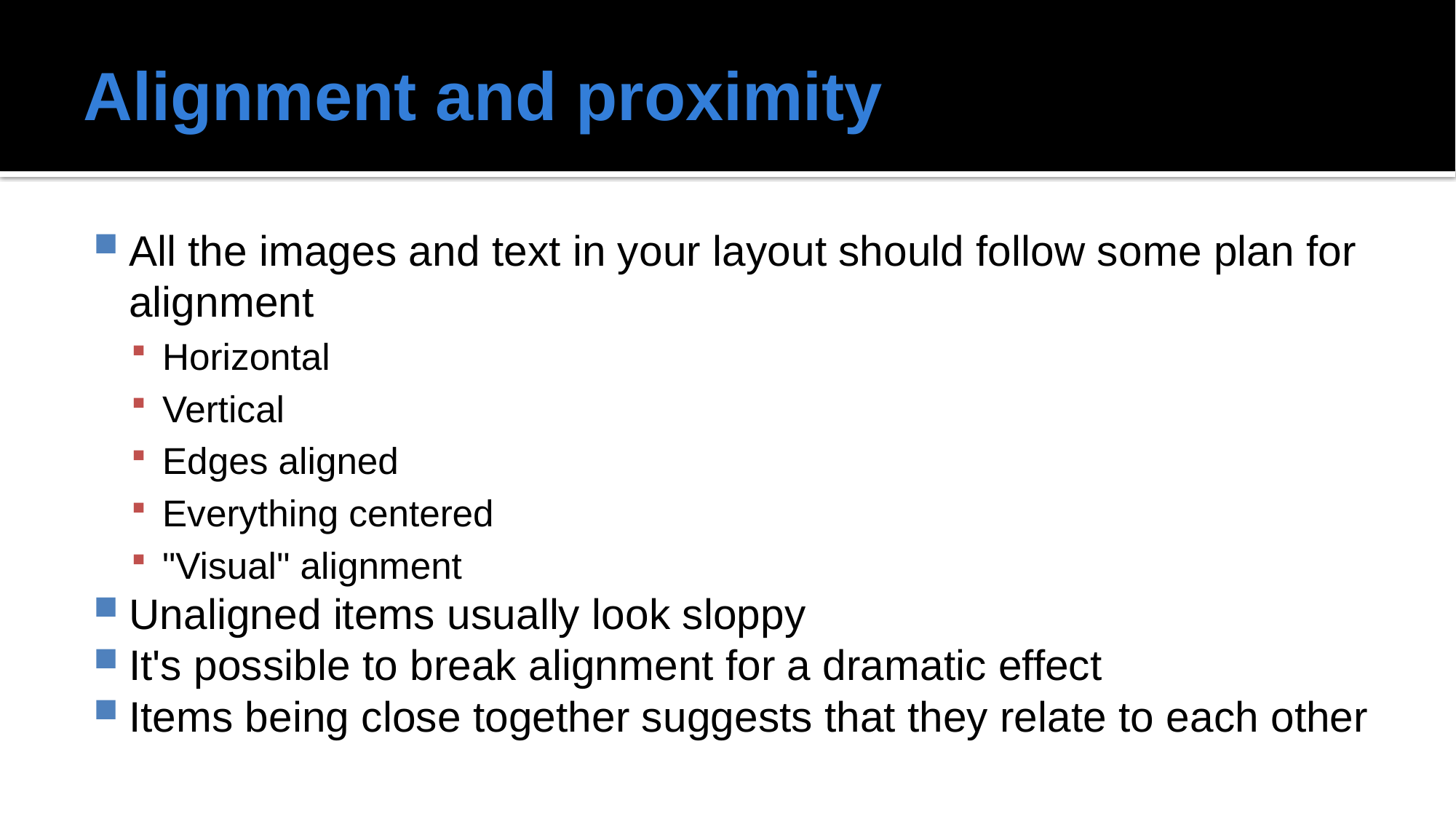

# Alignment and proximity
All the images and text in your layout should follow some plan for alignment
Horizontal
Vertical
Edges aligned
Everything centered
"Visual" alignment
Unaligned items usually look sloppy
It's possible to break alignment for a dramatic effect
Items being close together suggests that they relate to each other